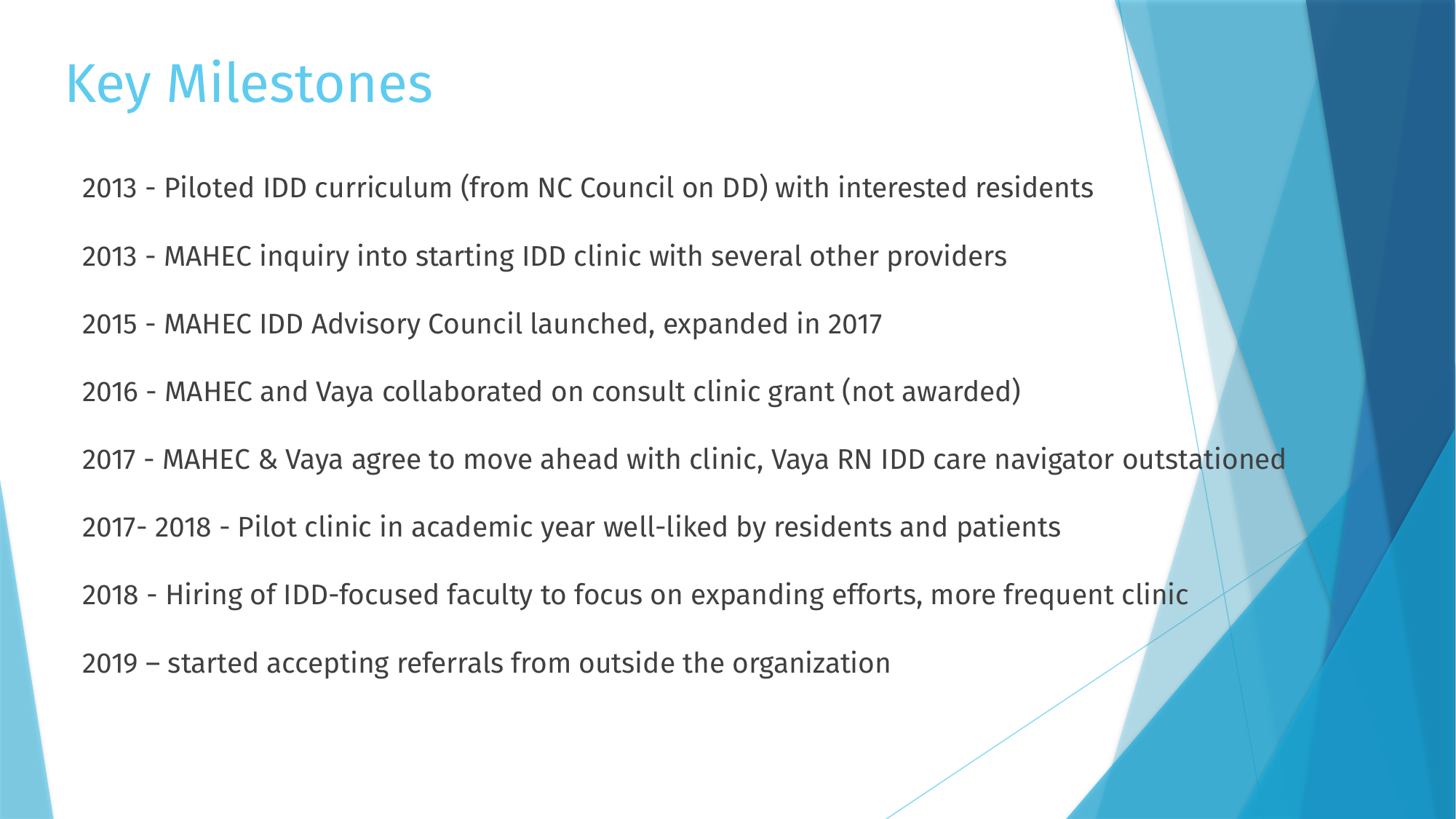

# Key Milestones
2013 - Piloted IDD curriculum (from NC Council on DD) with interested residents

2013 - MAHEC inquiry into starting IDD clinic with several other providers

2015 - MAHEC IDD Advisory Council launched, expanded in 2017

2016 - MAHEC and Vaya collaborated on consult clinic grant (not awarded)

2017 - MAHEC & Vaya agree to move ahead with clinic, Vaya RN IDD care navigator outstationed

2017- 2018 - Pilot clinic in academic year well-liked by residents and patients

2018 - Hiring of IDD-focused faculty to focus on expanding efforts, more frequent clinic

2019 – started accepting referrals from outside the organization